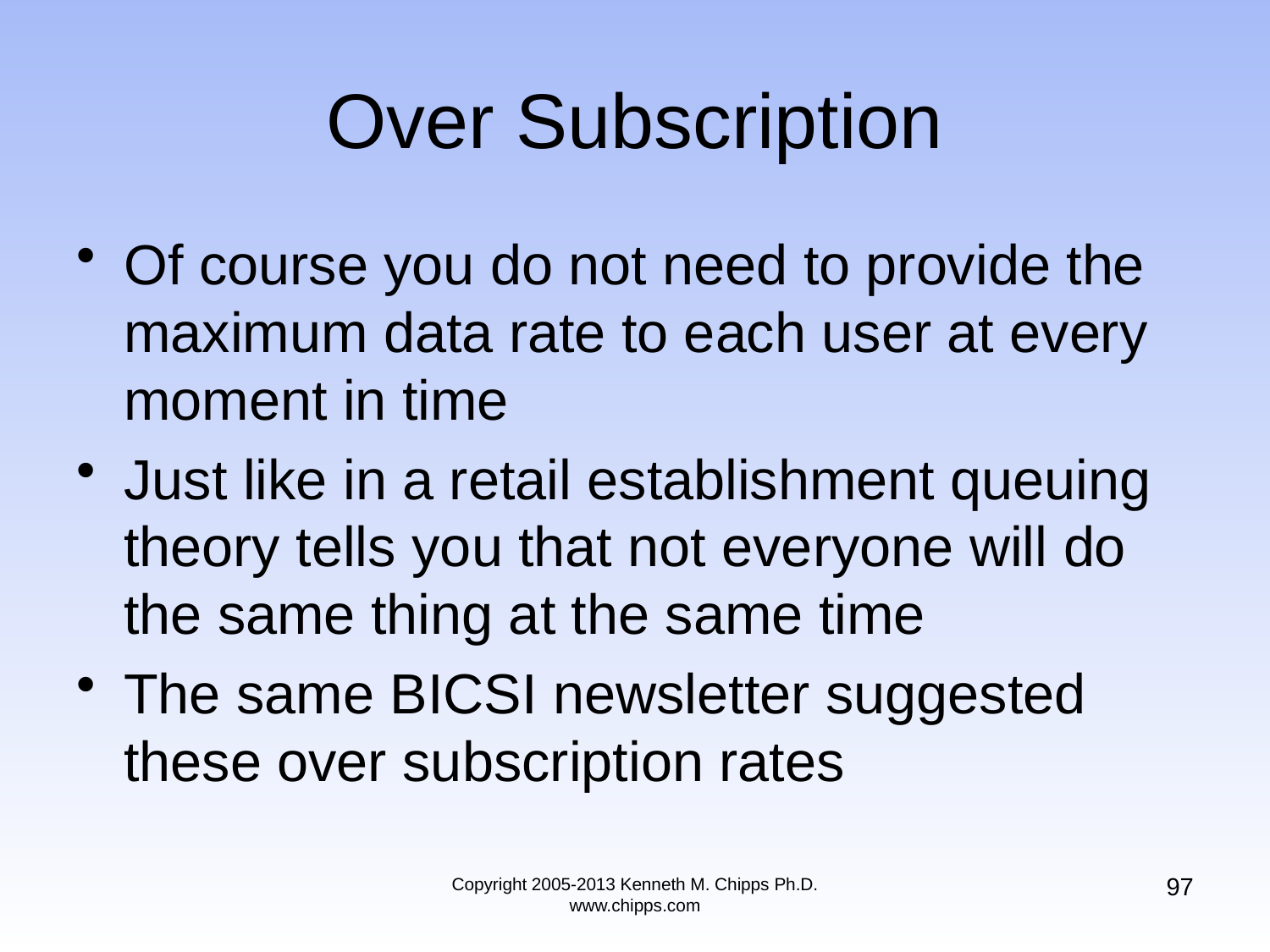

# Over Subscription
Of course you do not need to provide the maximum data rate to each user at every moment in time
Just like in a retail establishment queuing theory tells you that not everyone will do the same thing at the same time
The same BICSI newsletter suggested these over subscription rates
97
Copyright 2005-2013 Kenneth M. Chipps Ph.D. www.chipps.com